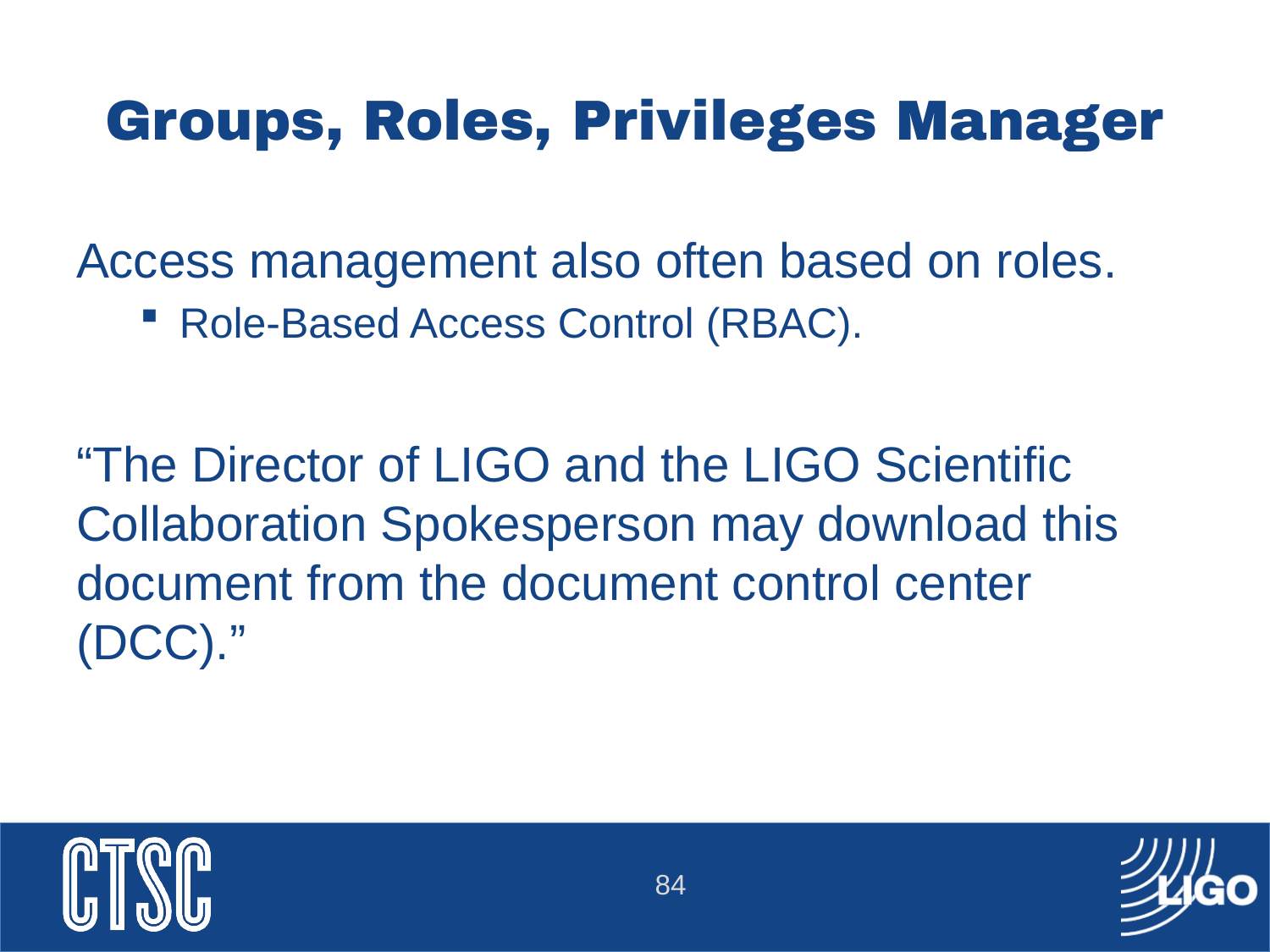

# Groups, Roles, Privileges Manager
Access management also often based on roles.
Role-Based Access Control (RBAC).

“The Director of LIGO and the LIGO Scientific Collaboration Spokesperson may download this document from the document control center (DCC).”